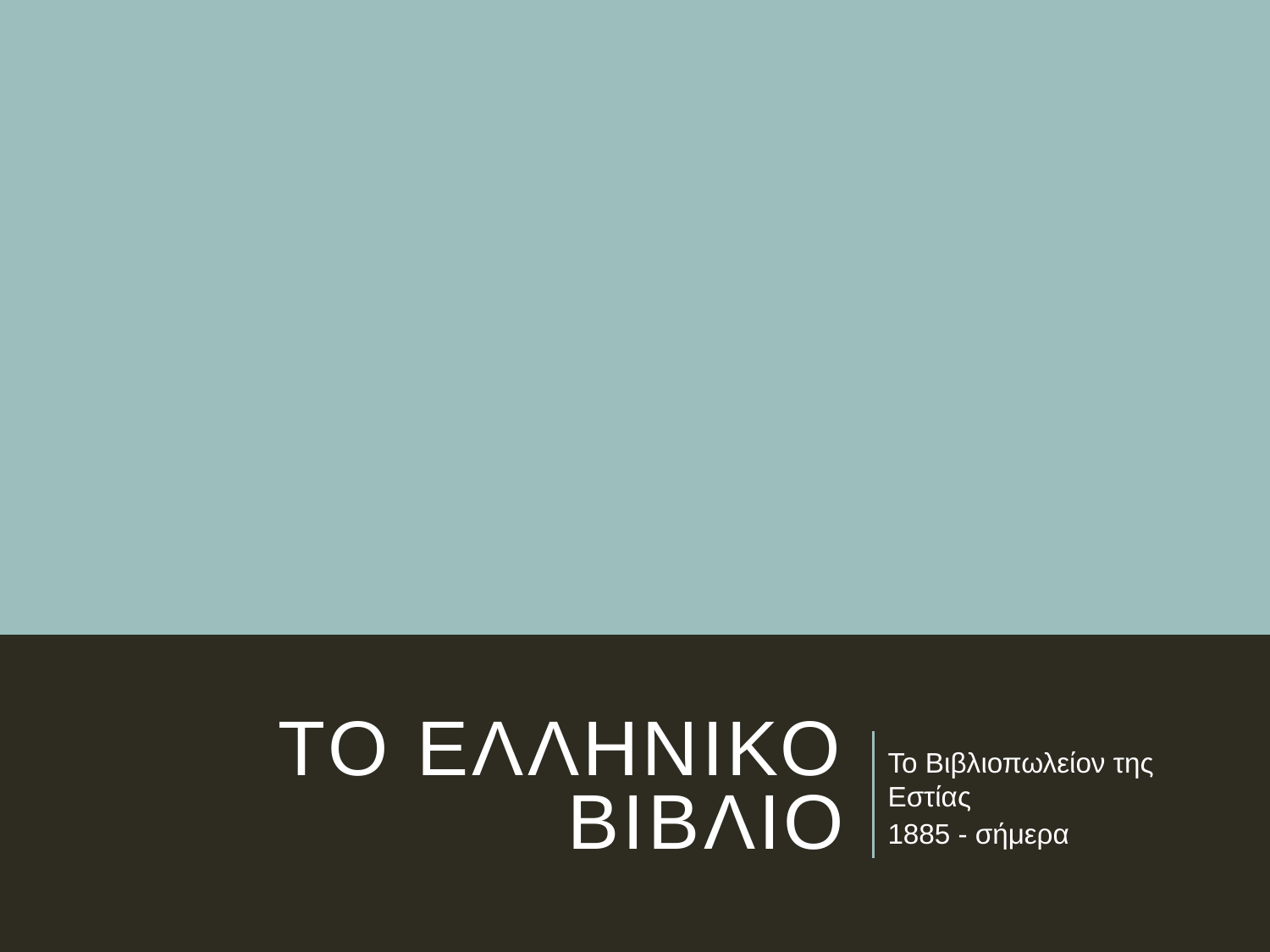

# Το ελληνικο βιβλιο
Το Βιβλιοπωλείον της Εστίας
1885 - σήμερα